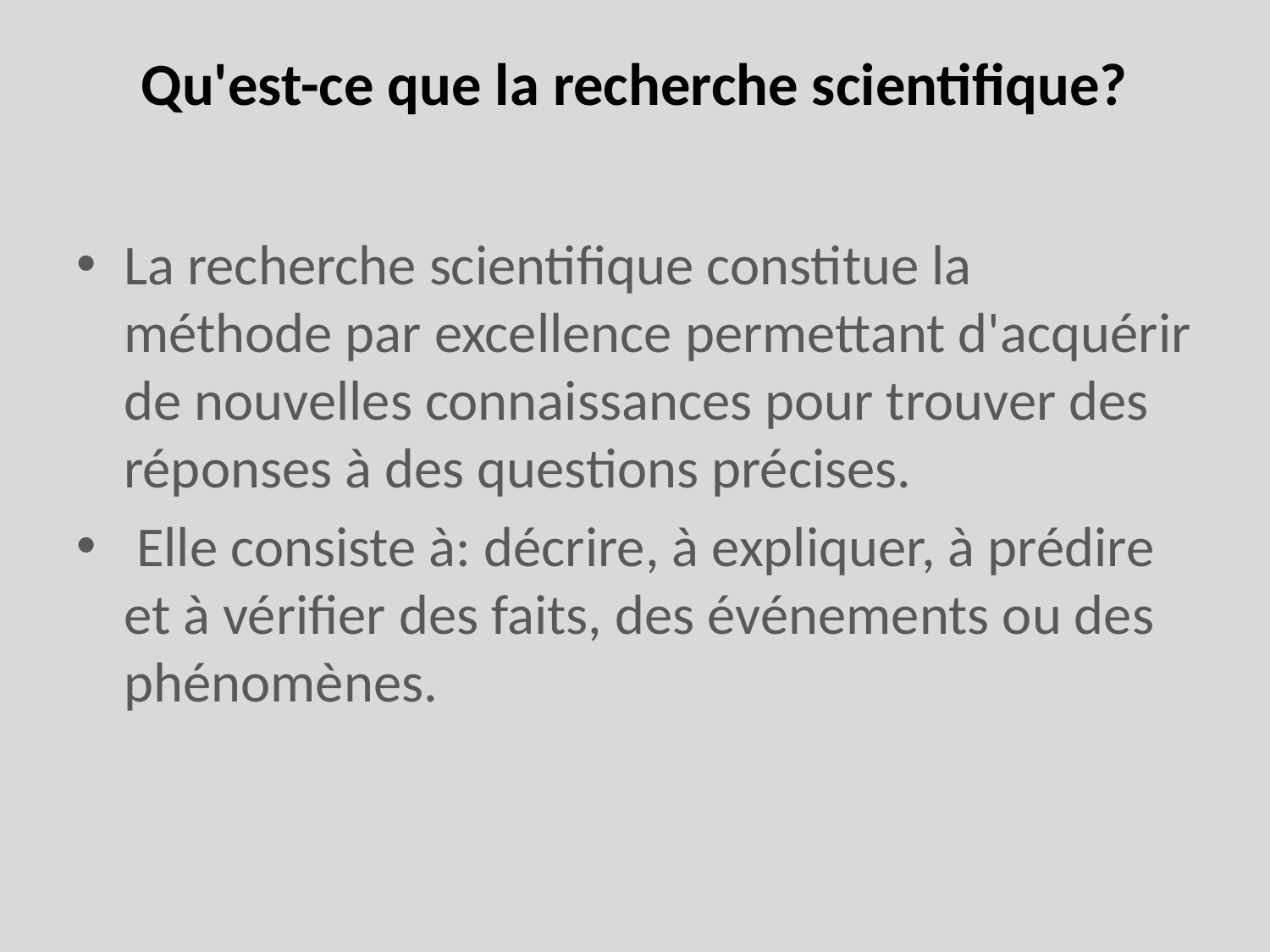

# Qu'est-ce que la recherche scientifique?
La recherche scientifique constitue la méthode par excellence permettant d'acquérir de nouvelles connaissances pour trouver des réponses à des questions précises.
 Elle consiste à: décrire, à expliquer, à prédire et à vérifier des faits, des événements ou des phénomènes.